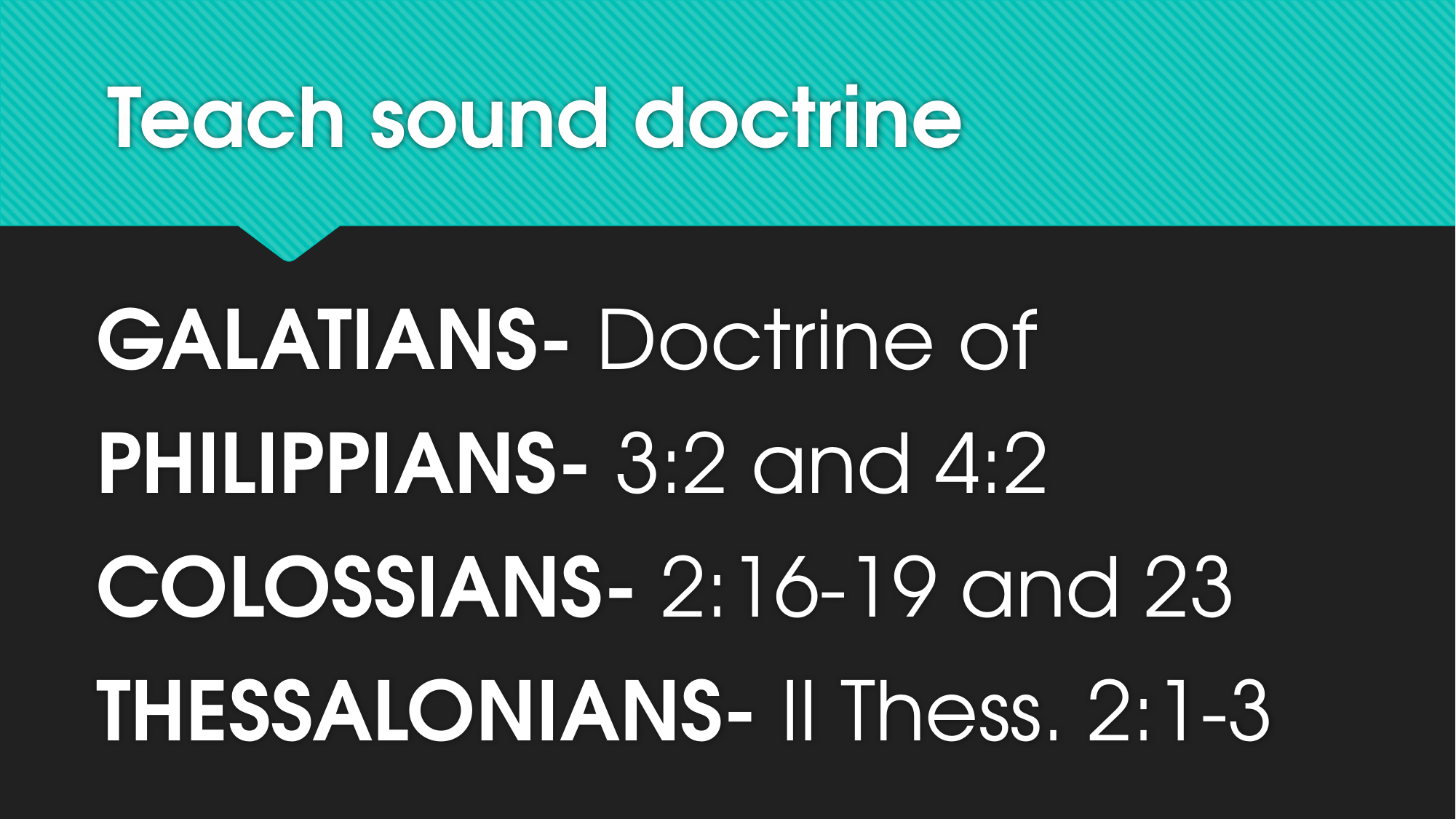

# Teach sound doctrine
GALATIANS- Doctrine of
PHILIPPIANS- 3:2 and 4:2
COLOSSIANS- 2:16-19 and 23
THESSALONIANS- II Thess. 2:1-3